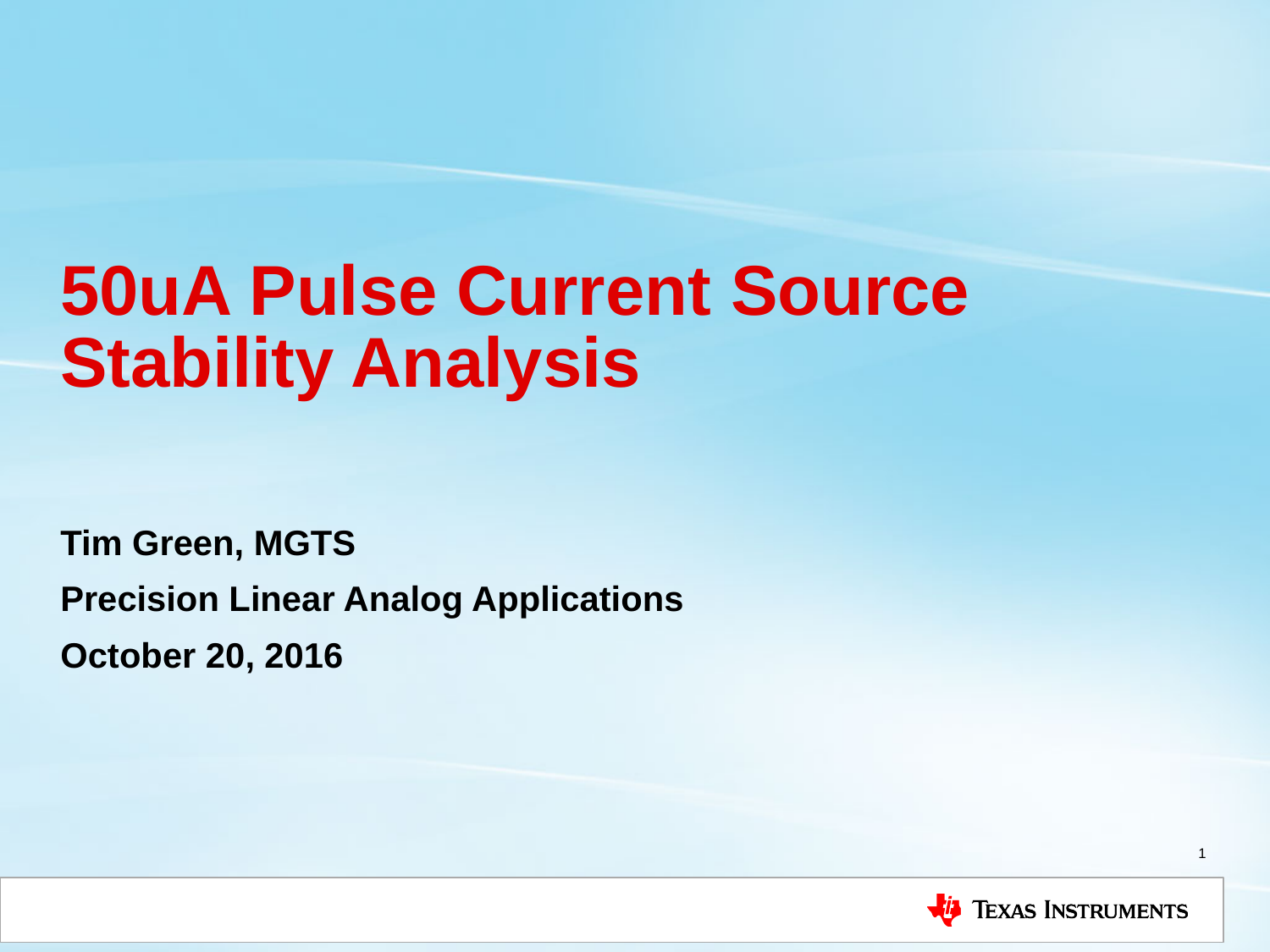

# 50uA Pulse Current Source Stability Analysis
Tim Green, MGTS
Precision Linear Analog Applications
October 20, 2016
1